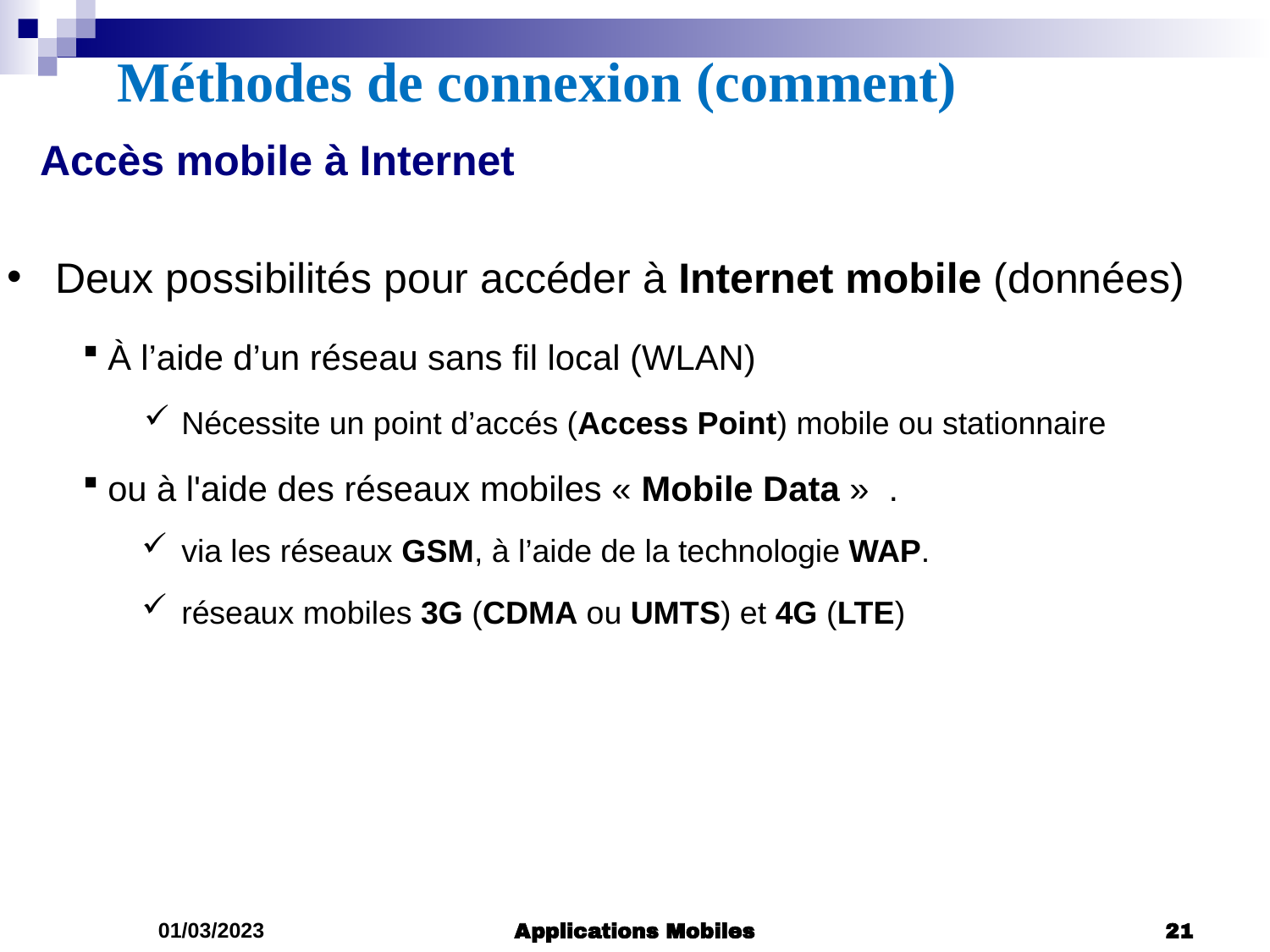

Méthodes de connexion (comment)
Accès mobile à Internet
Deux possibilités pour accéder à Internet mobile (données)

À l’aide d’un réseau sans fil local (WLAN)

Nécessite un point d’accés (Access Point) mobile ou stationnaire

ou à l'aide des réseaux mobiles « Mobile Data »  .

via les réseaux GSM, à l’aide de la technologie WAP.

réseaux mobiles 3G (CDMA ou UMTS) et 4G (LTE)
01/03/2023
Applications Mobiles
21